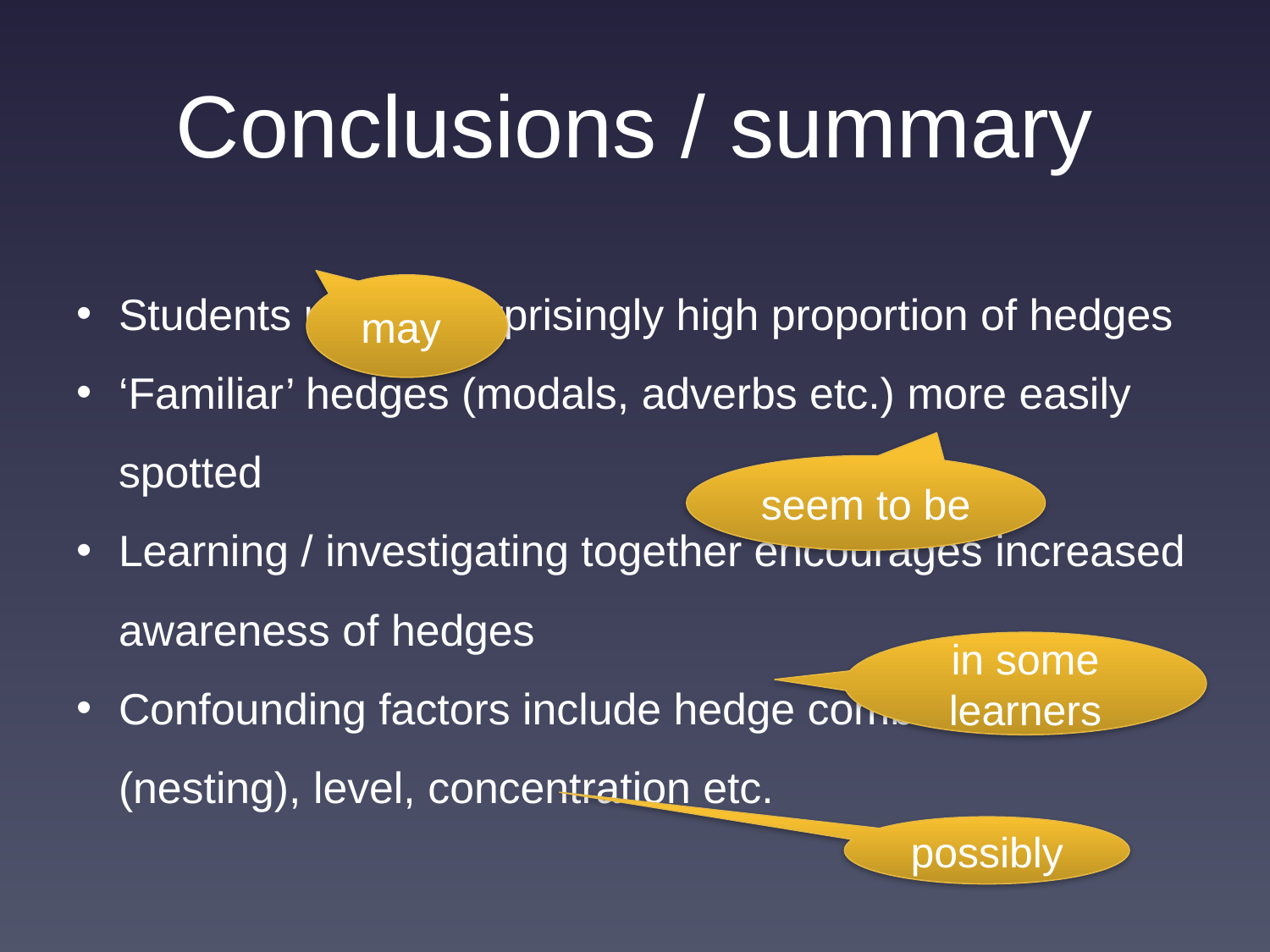

# Conclusions / summary
Students miss a surprisingly high proportion of hedges
‘Familiar’ hedges (modals, adverbs etc.) more easily spotted
Learning / investigating together encourages increased awareness of hedges
Confounding factors include hedge combinations (nesting), level, concentration etc.
may
seem to be
in some learners
possibly